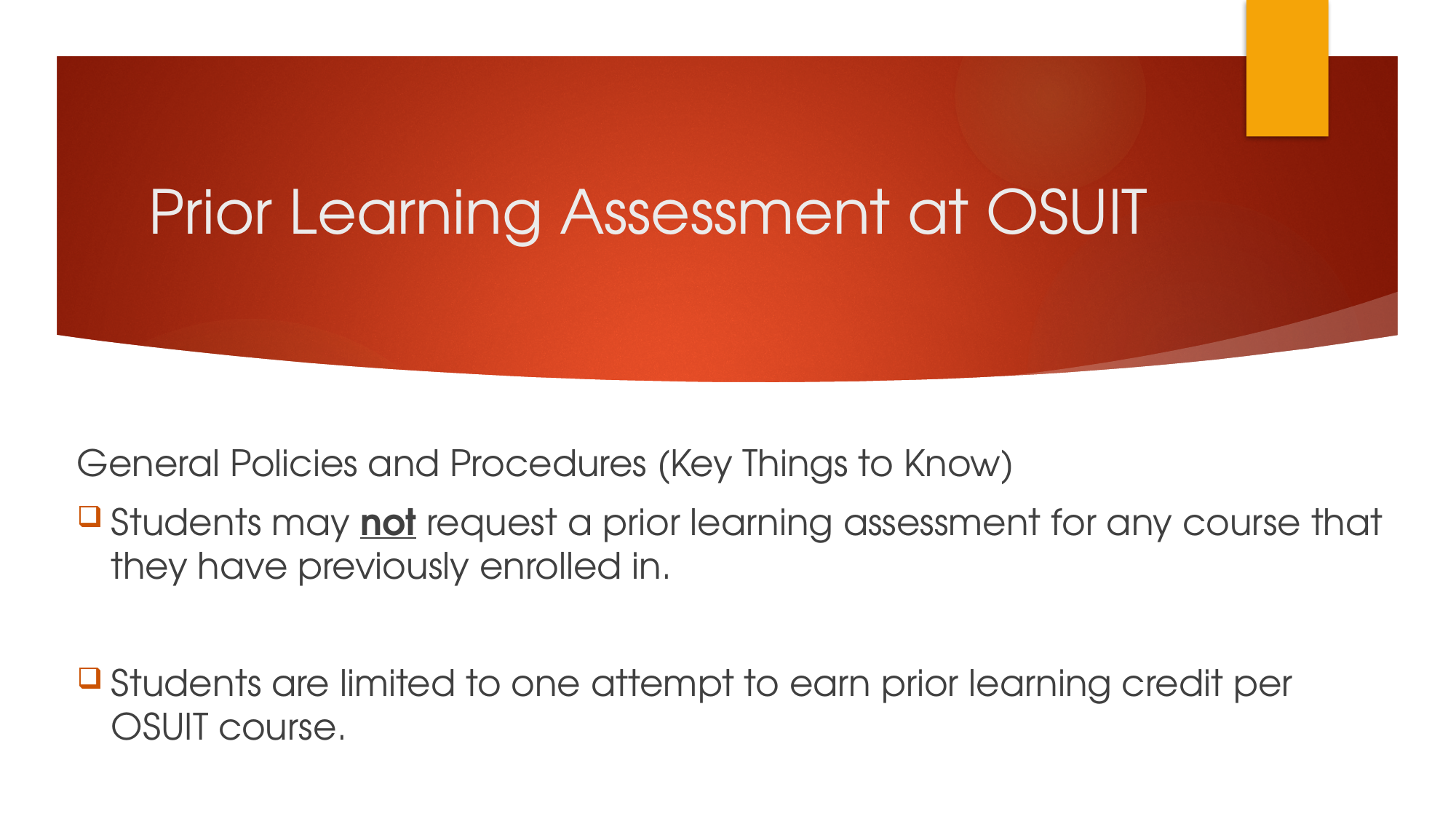

# Prior Learning Assessment at OSUIT
General Policies and Procedures (Key Things to Know)
Students may not request a prior learning assessment for any course that they have previously enrolled in.

Students are limited to one attempt to earn prior learning credit per OSUIT course.